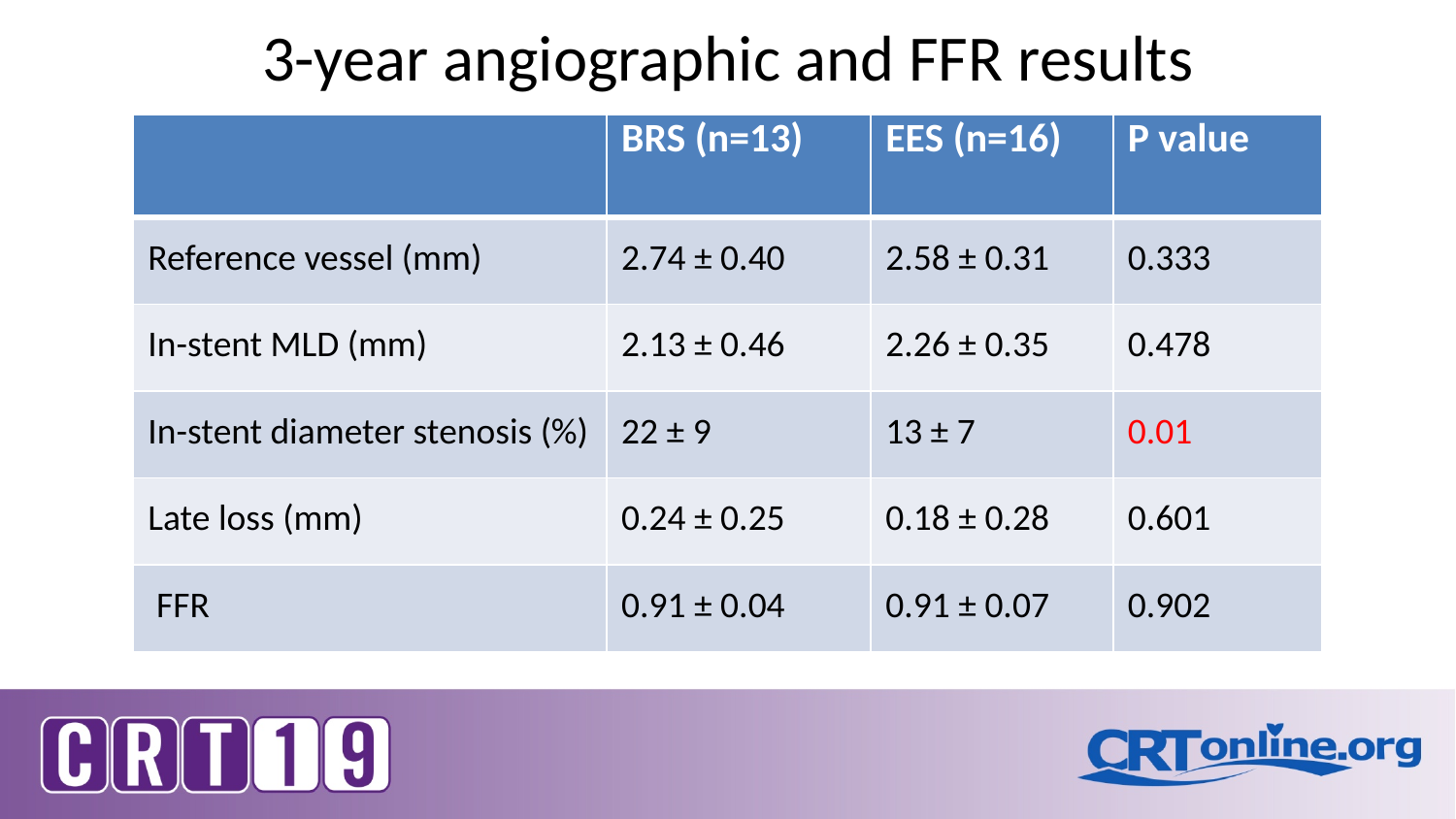

# 3-year angiographic and FFR results
|  | BRS (n=13) | EES (n=16) | P value |
| --- | --- | --- | --- |
| Reference vessel (mm) | 2.74 ± 0.40 | 2.58 ± 0.31 | 0.333 |
| In-stent MLD (mm) | 2.13 ± 0.46 | 2.26 ± 0.35 | 0.478 |
| In-stent diameter stenosis (%) | 22 ± 9 | 13 ± 7 | 0.01 |
| Late loss (mm) | 0.24 ± 0.25 | 0.18 ± 0.28 | 0.601 |
| FFR | 0.91 ± 0.04 | 0.91 ± 0.07 | 0.902 |